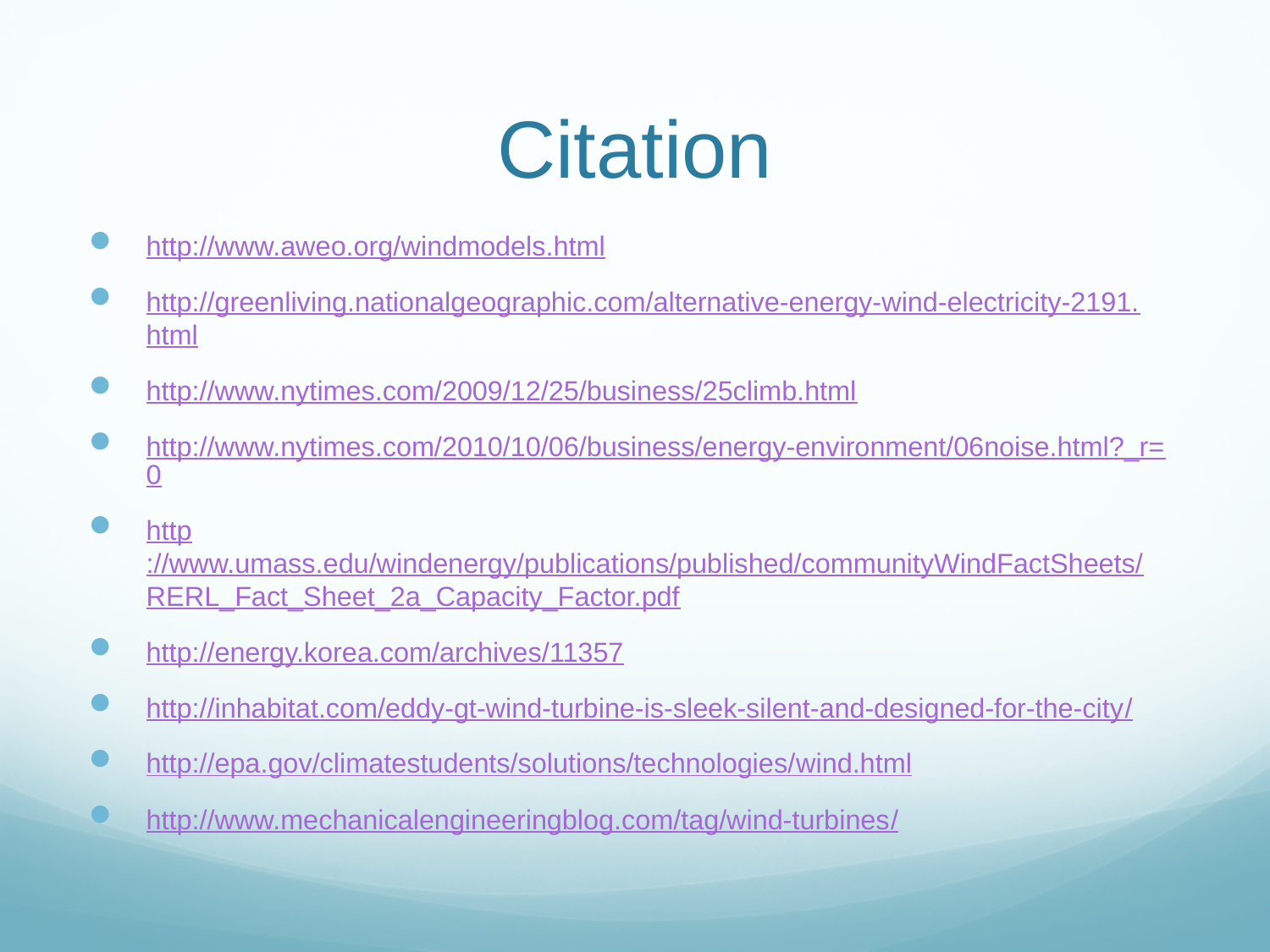

# Citation
http://www.aweo.org/windmodels.html
http://greenliving.nationalgeographic.com/alternative-energy-wind-electricity-2191.html
http://www.nytimes.com/2009/12/25/business/25climb.html
http://www.nytimes.com/2010/10/06/business/energy-environment/06noise.html?_r=0
http://www.umass.edu/windenergy/publications/published/communityWindFactSheets/RERL_Fact_Sheet_2a_Capacity_Factor.pdf
http://energy.korea.com/archives/11357
http://inhabitat.com/eddy-gt-wind-turbine-is-sleek-silent-and-designed-for-the-city/
http://epa.gov/climatestudents/solutions/technologies/wind.html
http://www.mechanicalengineeringblog.com/tag/wind-turbines/